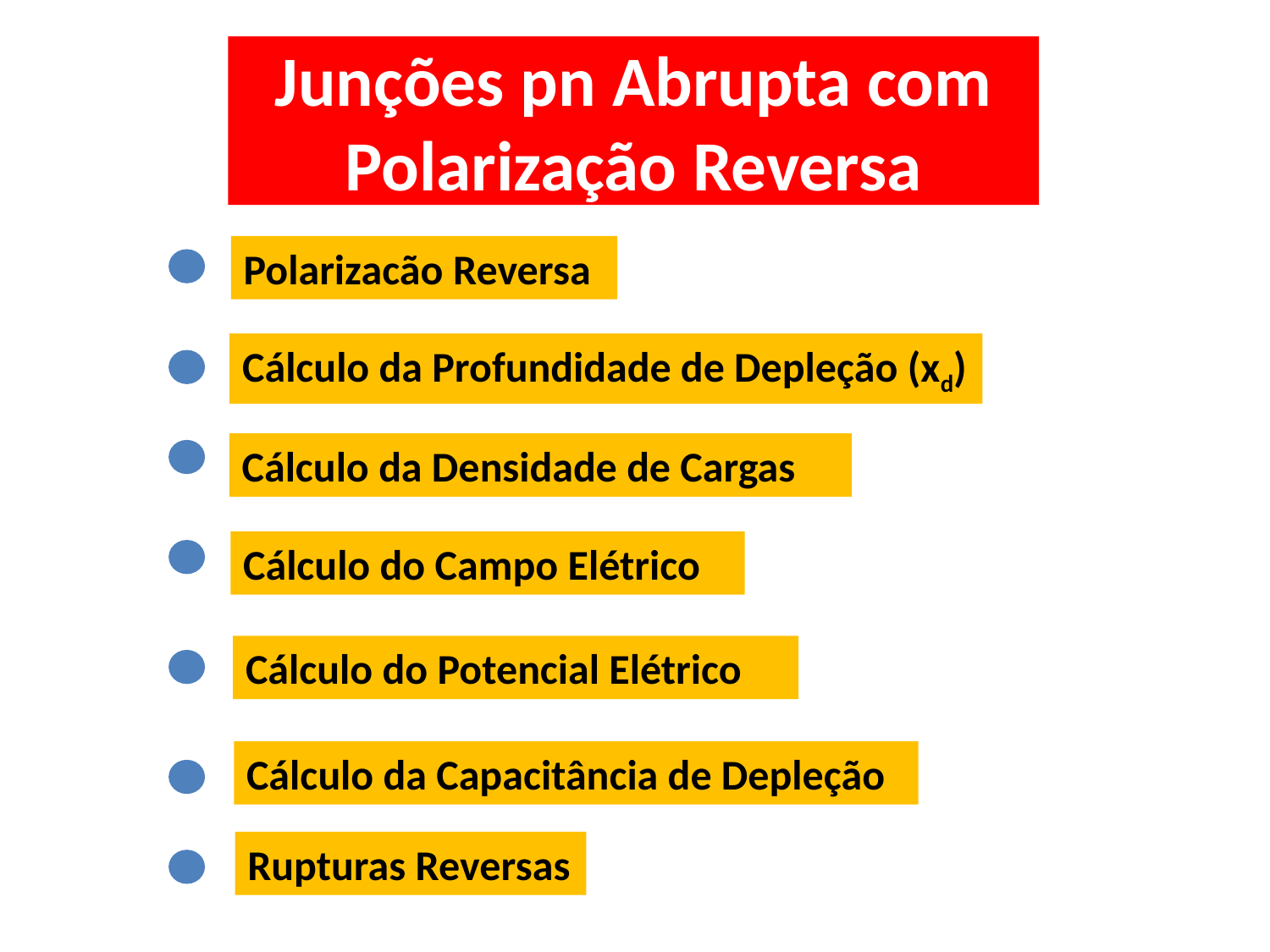

Junções pn Abrupta com Polarização Reversa
Polarizacão Reversa

Cálculo da Profundidade de Depleção (xd)

Cálculo da Densidade de Cargas

Cálculo do Campo Elétrico

Cálculo do Potencial Elétrico

Cálculo da Capacitância de Depleção

Rupturas Reversas